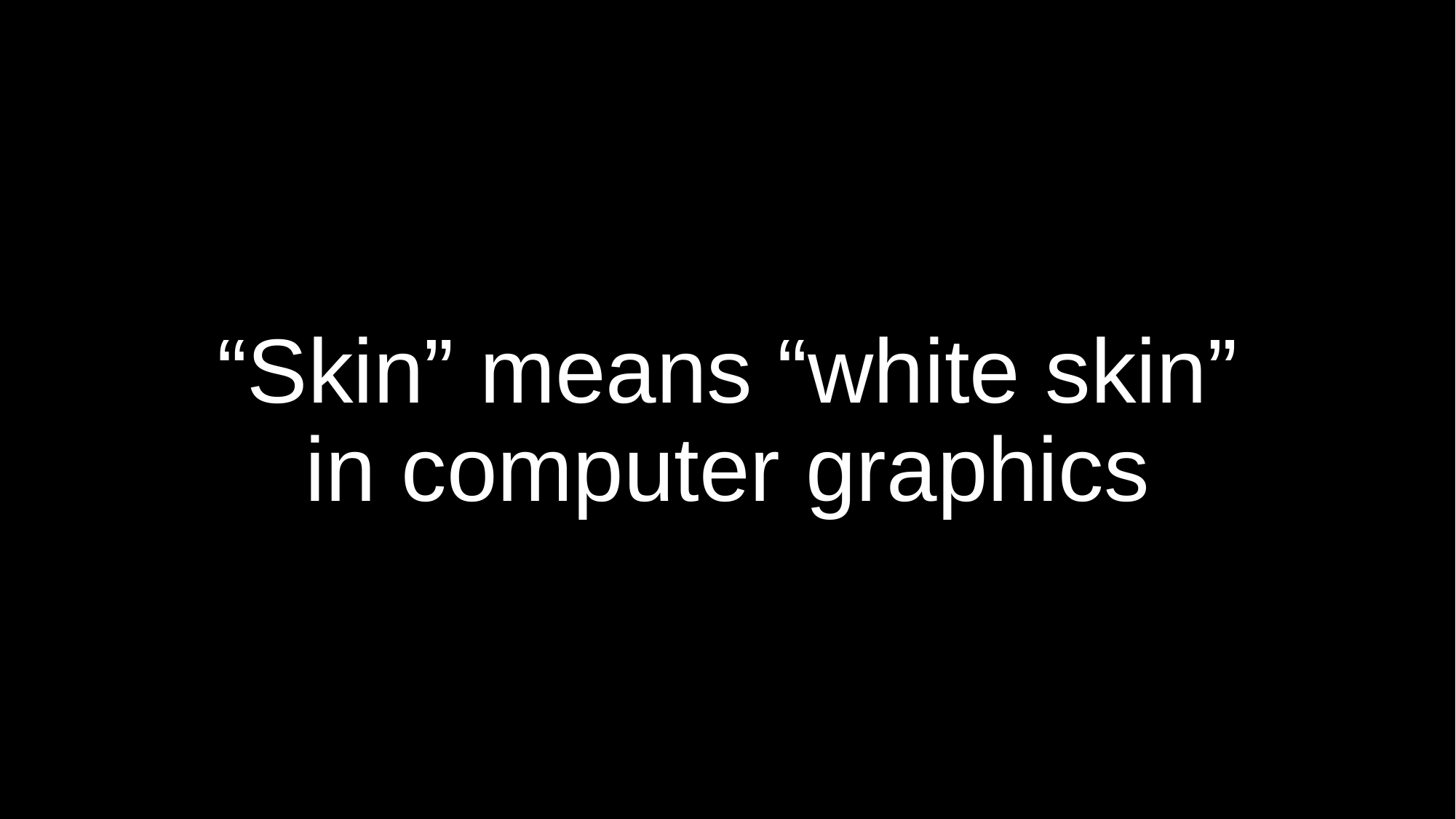

# “Skin” means “white skin” in computer graphics